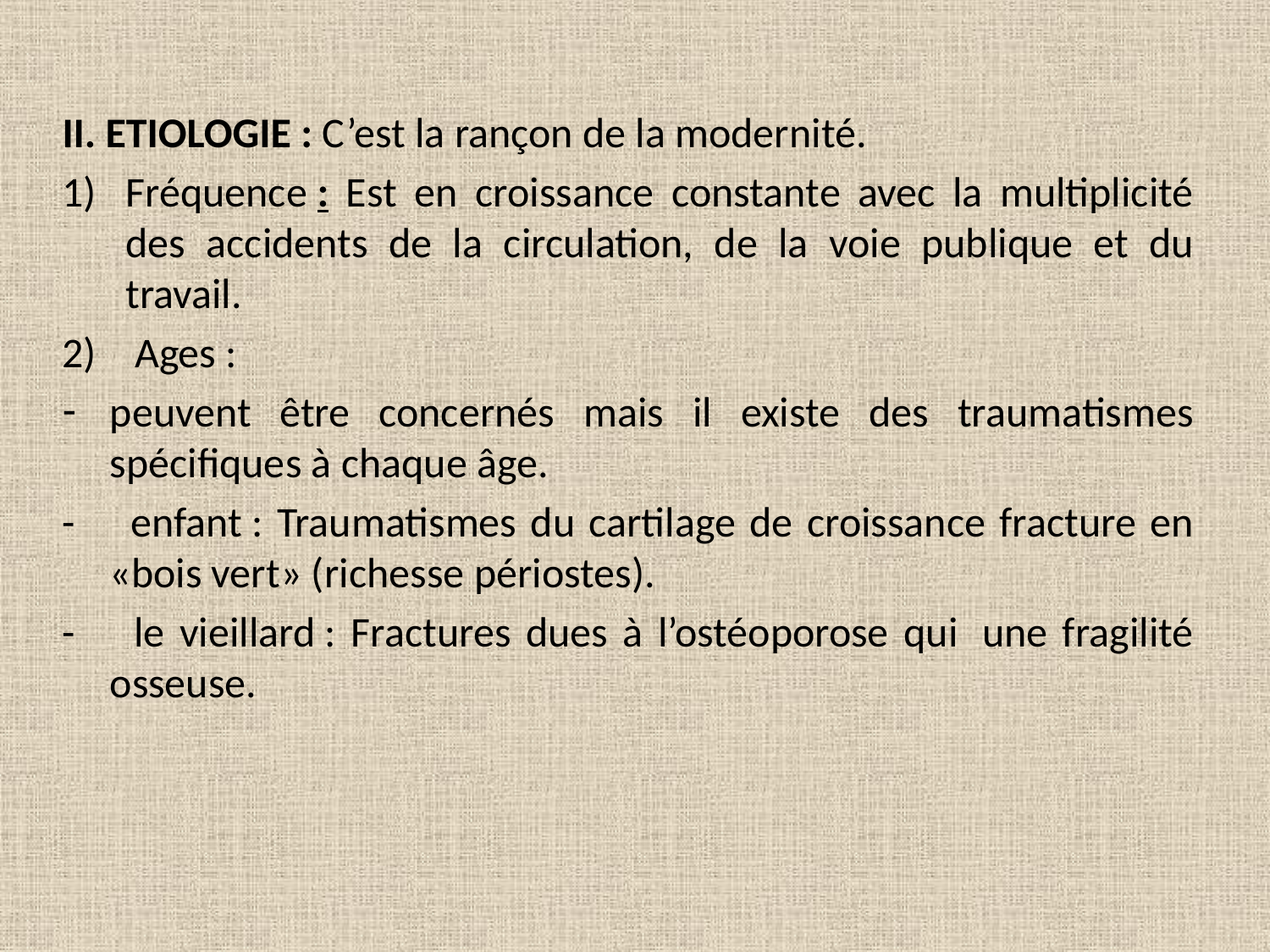

II. ETIOLOGIE : C’est la rançon de la modernité.
Fréquence : Est en croissance constante avec la multiplicité des accidents de la circulation, de la voie publique et du travail.
2)    Ages :
peuvent être concernés mais il existe des traumatismes spécifiques à chaque âge.
-    enfant : Traumatismes du cartilage de croissance fracture en «bois vert» (richesse périostes).
-    le vieillard : Fractures dues à l’ostéoporose qui  une fragilité osseuse.